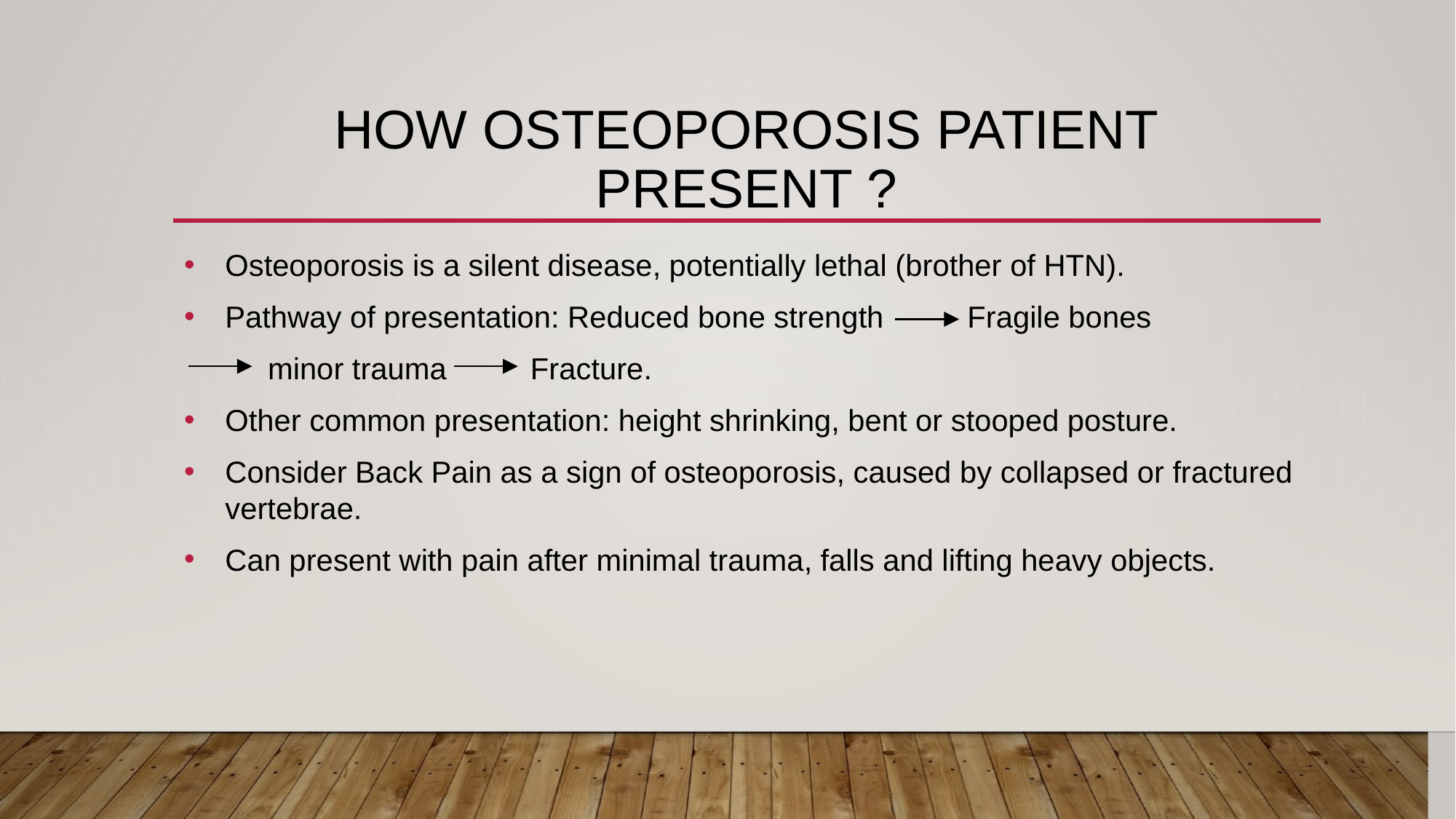

# HOW OSTEOPOROSIS PATIENT PRESENT ?
Osteoporosis is a silent disease, potentially lethal (brother of HTN).
Pathway of presentation: Reduced bone strength          Fragile bones
          minor trauma          Fracture.
Other common presentation: height shrinking, bent or stooped posture.
Consider Back Pain as a sign of osteoporosis, caused by collapsed or fractured vertebrae.
Can present with pain after minimal trauma, falls and lifting heavy objects.